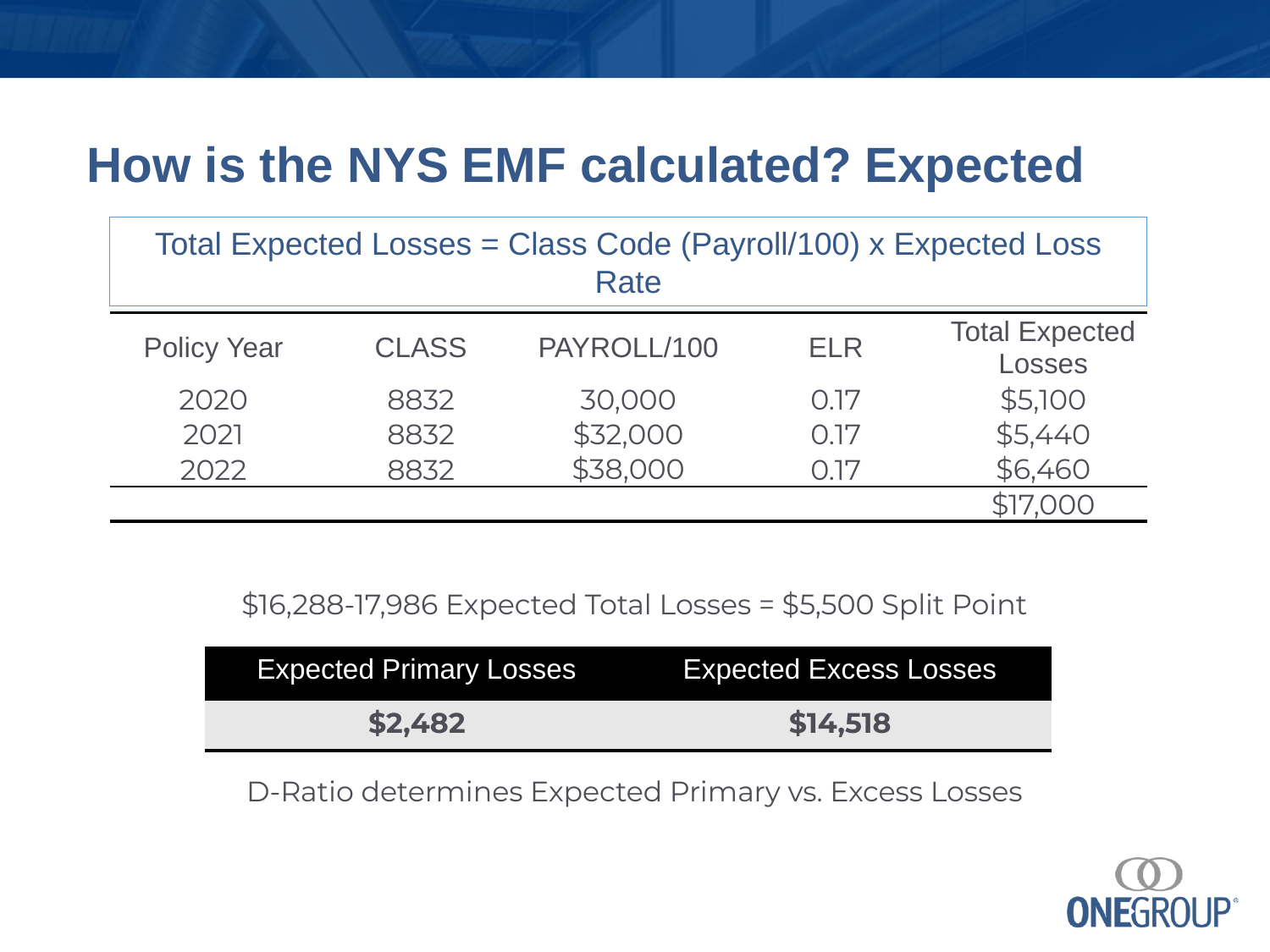

# How is the NYS EMF calculated? Expected
Total Expected Losses = Class Code (Payroll/100) x Expected Loss Rate
| Policy Year | CLASS | PAYROLL/100 | ELR | Total Expected Losses |
| --- | --- | --- | --- | --- |
| 2020 | 8832 | 30,000 | 0.17 | $5,100 |
| 2021 | 8832 | $32,000 | 0.17 | $5,440 |
| 2022 | 8832 | $38,000 | 0.17 | $6,460 |
|  |  |  |  | $17,000 |
$16,288-17,986 Expected Total Losses = $5,500 Split Point
| Expected Primary Losses | Expected Excess Losses |
| --- | --- |
| $2,482 | $14,518 |
D-Ratio determines Expected Primary vs. Excess Losses